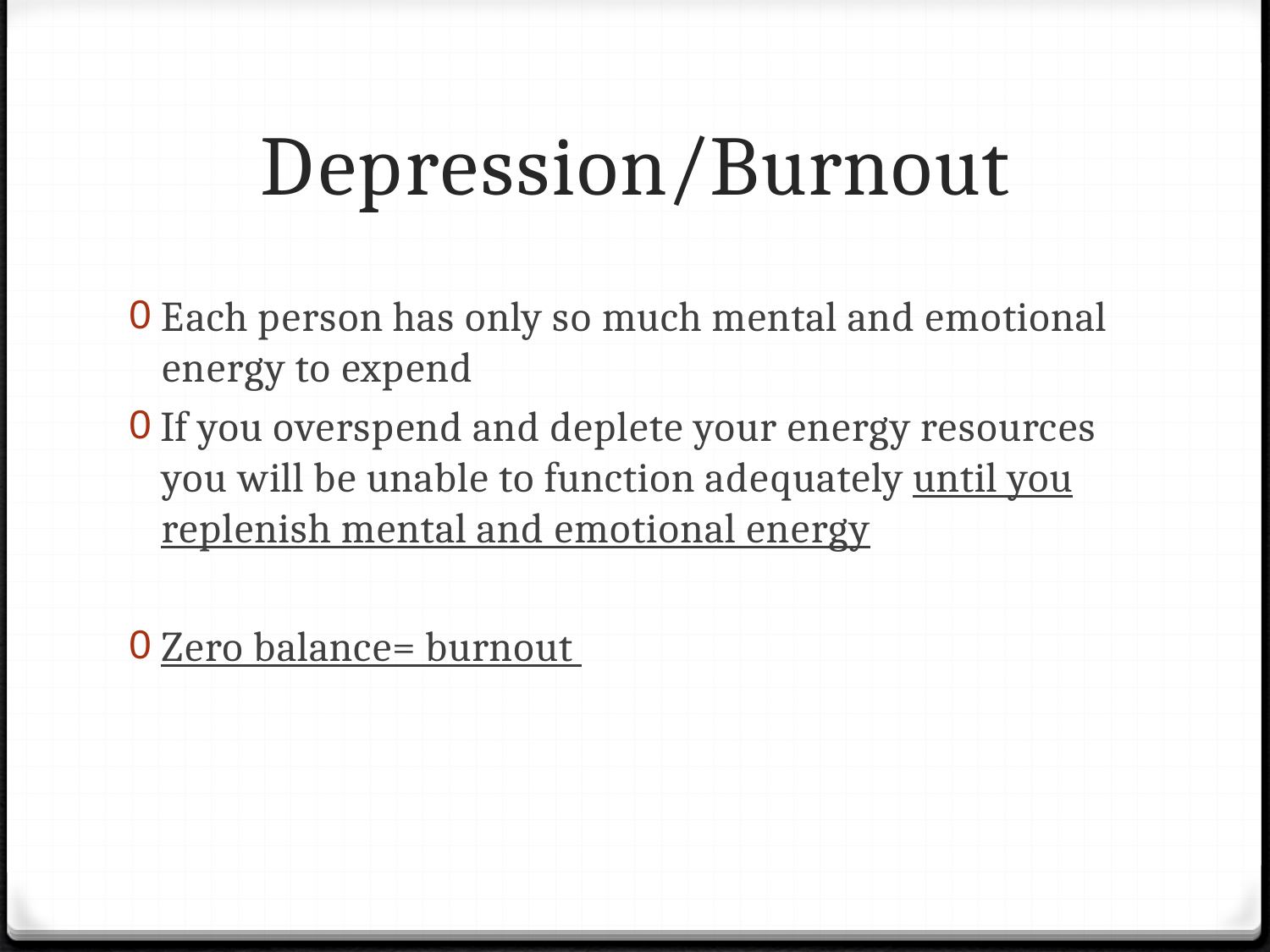

# Depression/Burnout
Each person has only so much mental and emotional energy to expend
If you overspend and deplete your energy resources you will be unable to function adequately until you replenish mental and emotional energy

Zero balance= burnout